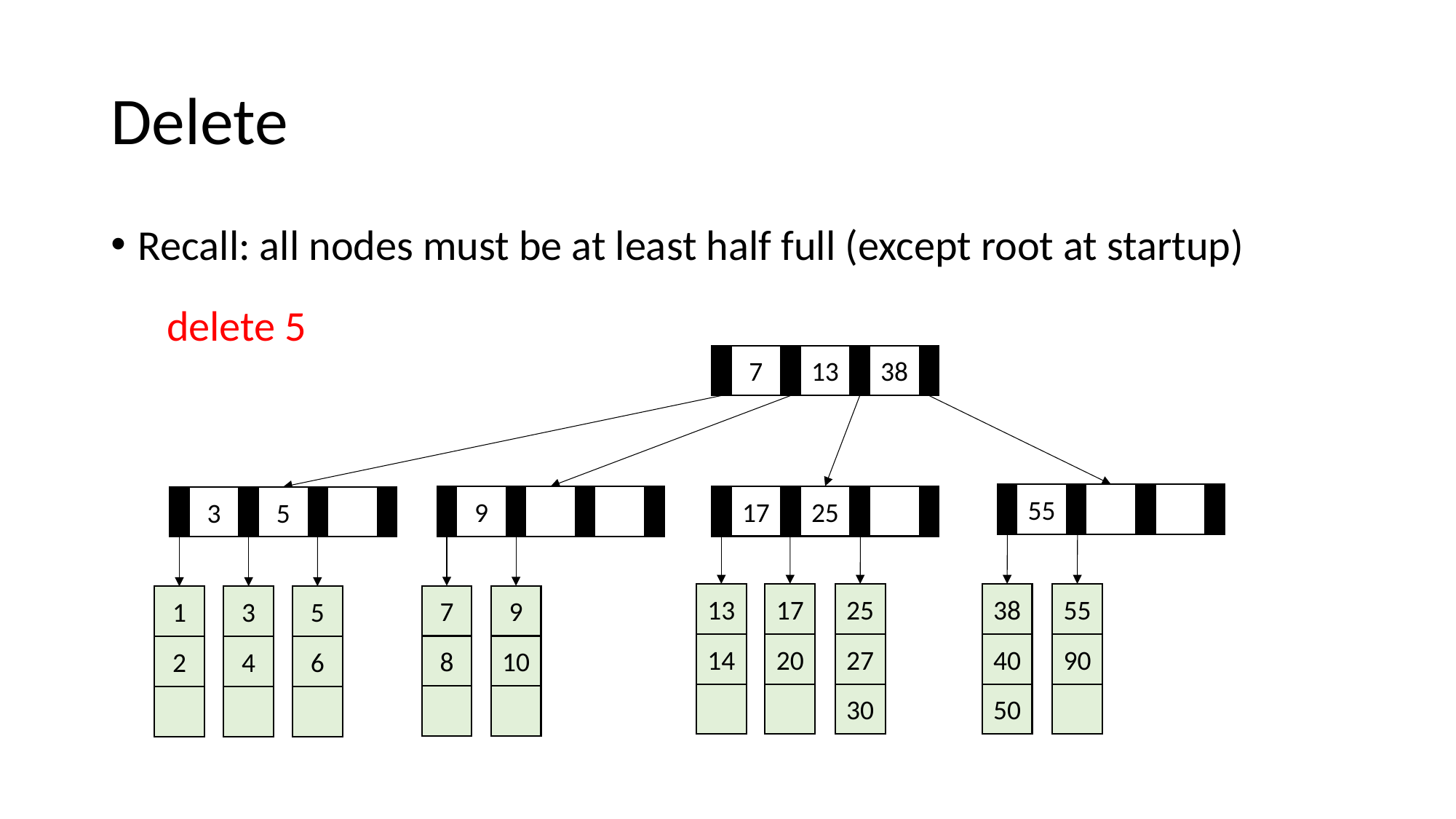

# Delete
Recall: all nodes must be at least half full (except root at startup)
delete 5

7

13

38

55

17

25

13
14

17
20

25
27
30
38
40
50
55
90

9

7
8

9
10

3

5

1
2

3
4

5
6